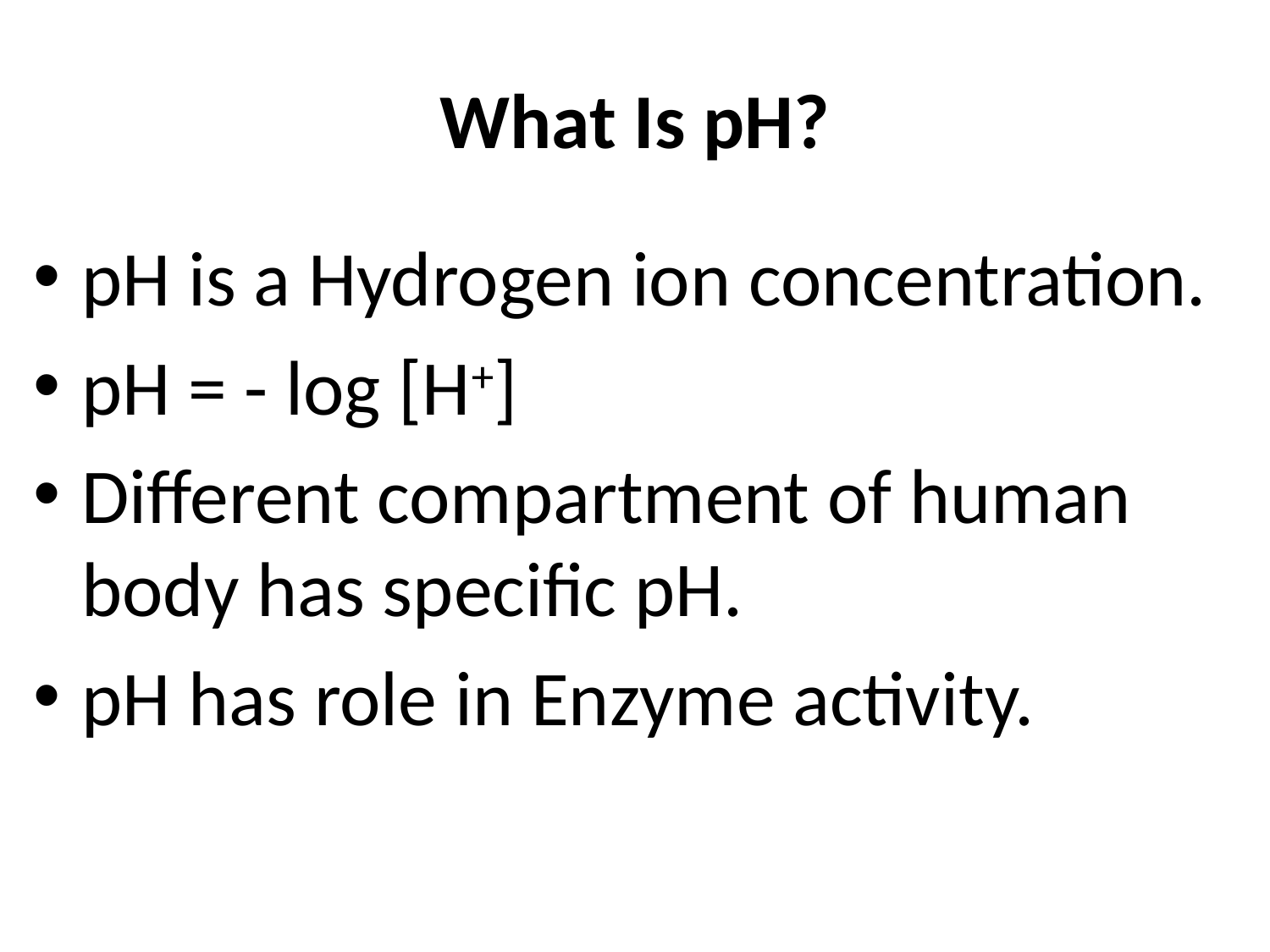

# What Is pH?
pH is a Hydrogen ion concentration.
pH = - log [H+]
Different compartment of human body has specific pH.
pH has role in Enzyme activity.